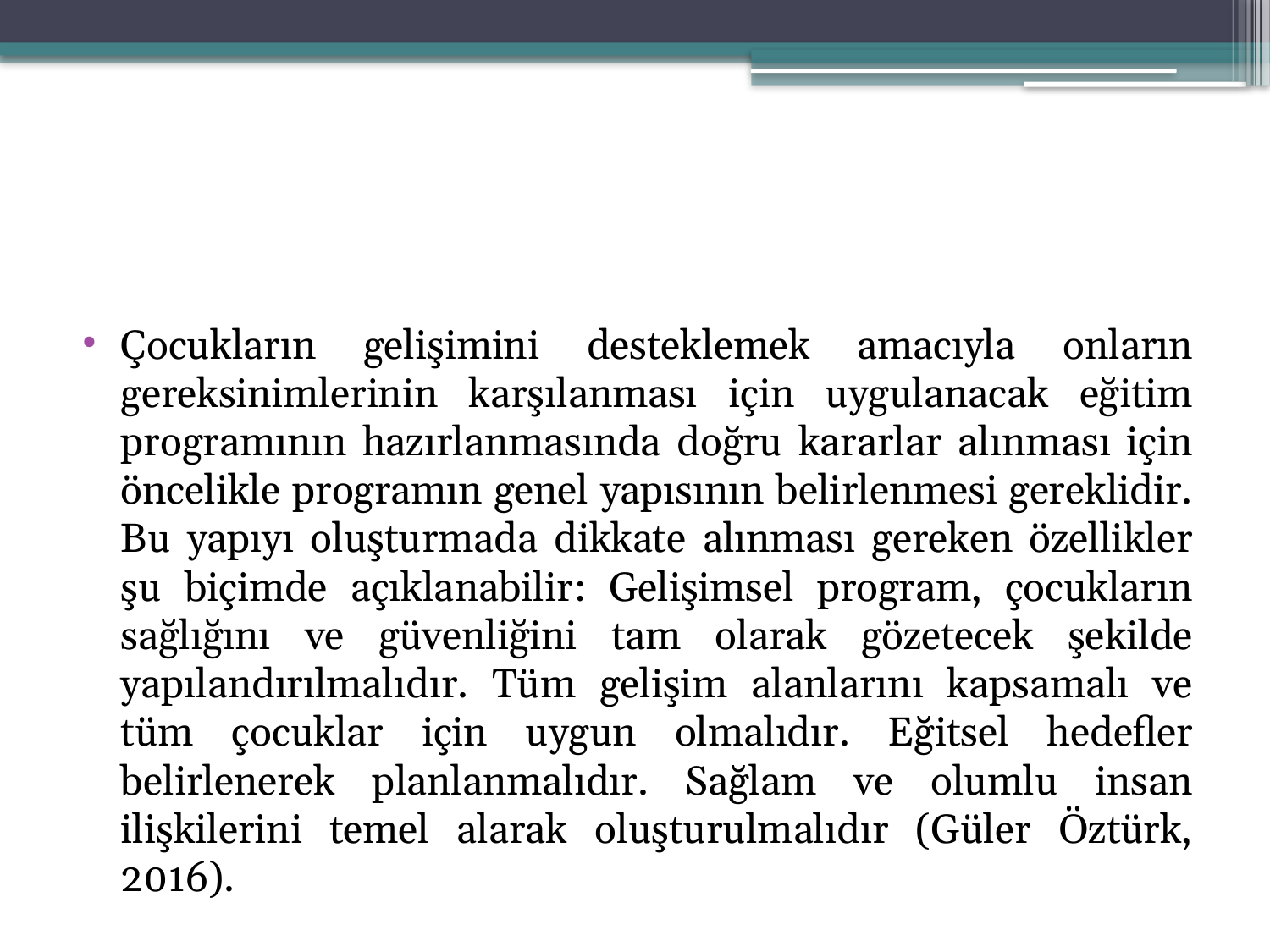

#
Çocukların gelişimini desteklemek amacıyla onların gereksinimlerinin karşılanması için uygulanacak eğitim programının hazırlanmasında doğru kararlar alınması için öncelikle programın genel yapısının belirlenmesi gereklidir. Bu yapıyı oluşturmada dikkate alınması gereken özellikler şu biçimde açıklanabilir: Gelişimsel program, çocukların sağlığını ve güvenliğini tam olarak gözetecek şekilde yapılandırılmalıdır. Tüm gelişim alanlarını kapsamalı ve tüm çocuklar için uygun olmalıdır. Eğitsel hedefler belirlenerek planlanmalıdır. Sağlam ve olumlu insan ilişkilerini temel alarak oluşturulmalıdır (Güler Öztürk, 2016).